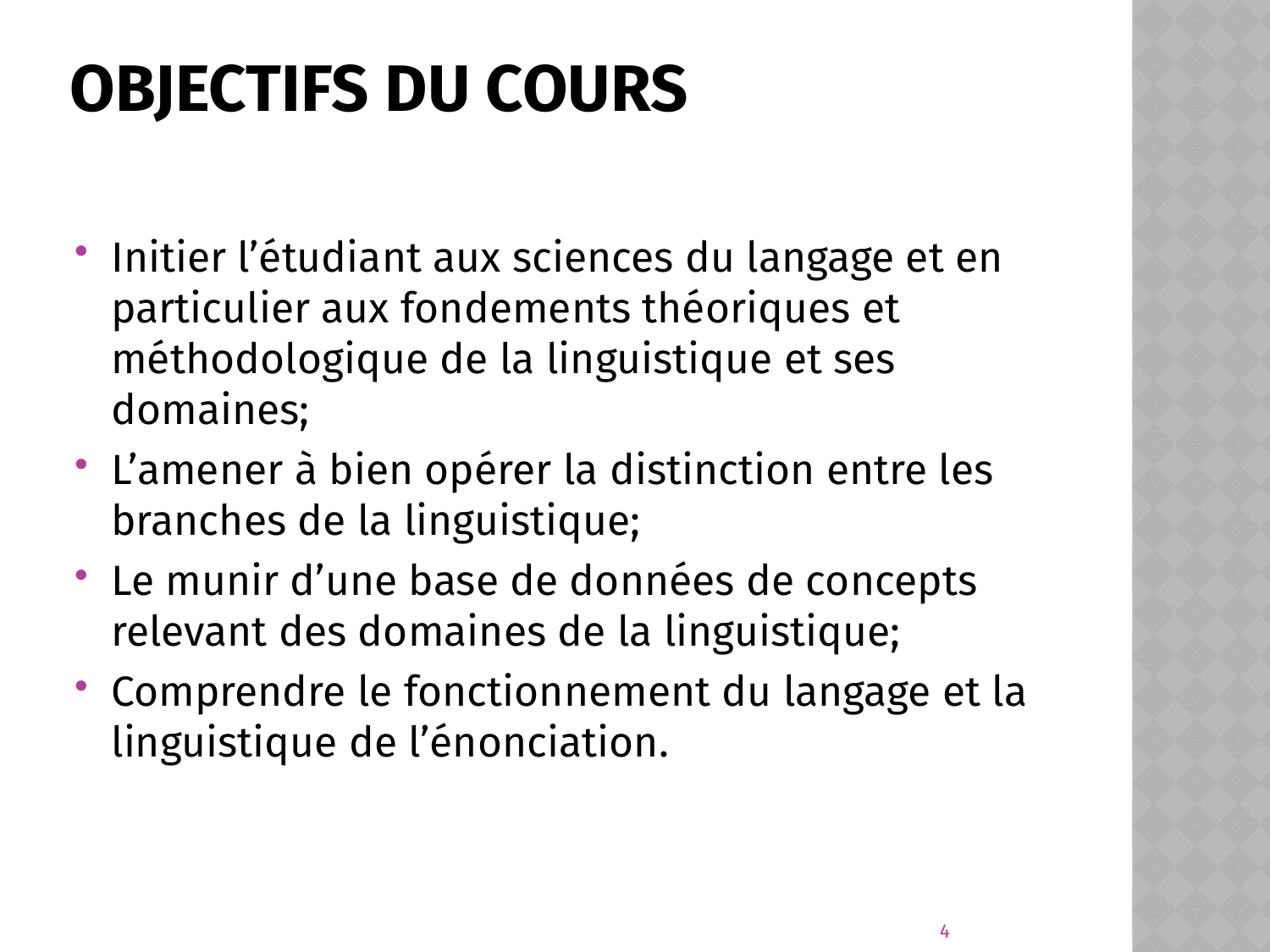

# Objectifs du cours
Initier l’étudiant aux sciences du langage et en particulier aux fondements théoriques et méthodologique de la linguistique et ses domaines;
L’amener à bien opérer la distinction entre les branches de la linguistique;
Le munir d’une base de données de concepts relevant des domaines de la linguistique;
Comprendre le fonctionnement du langage et la linguistique de l’énonciation.

4